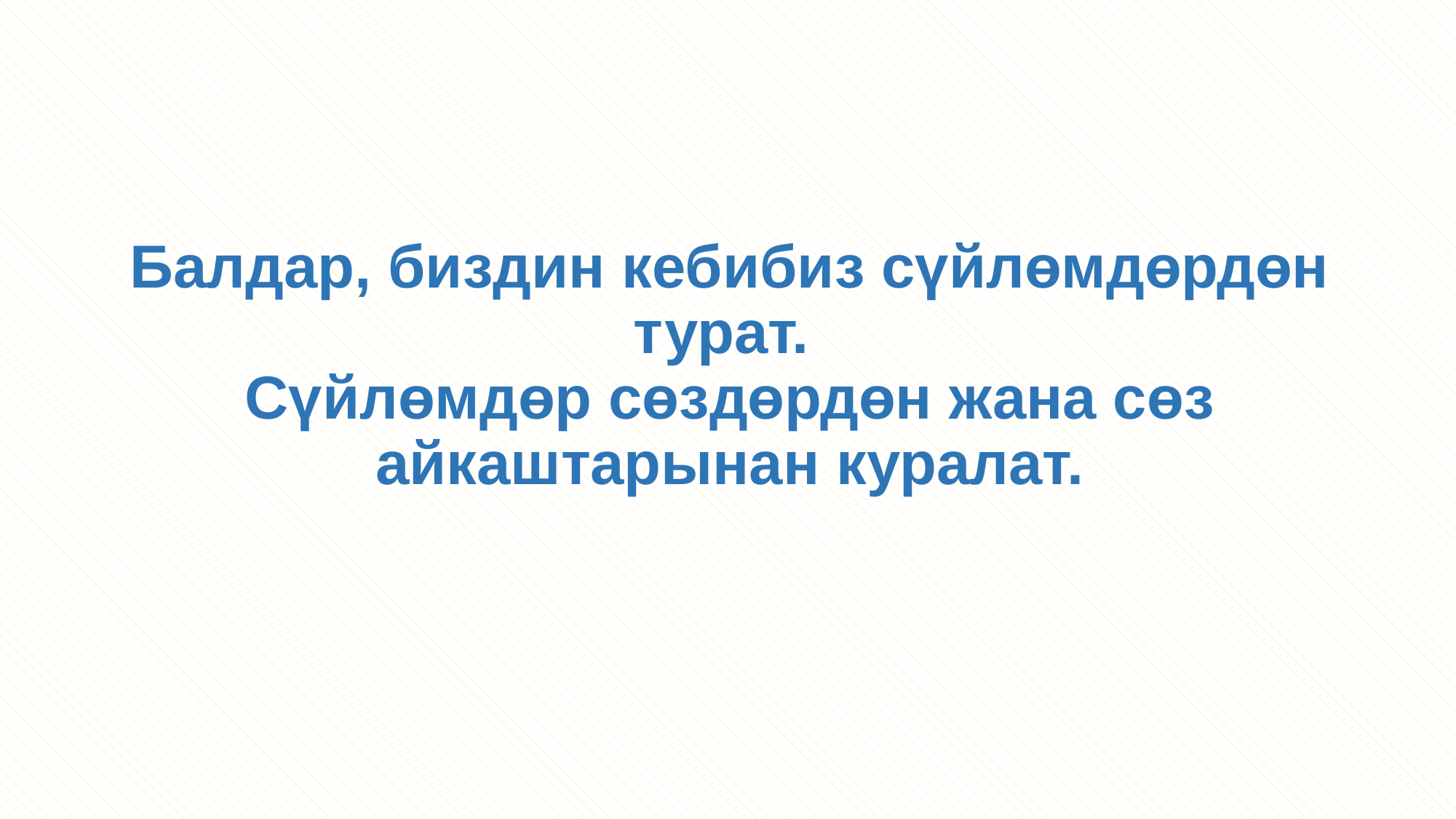

# Балдар, биздин кебибиз сүйлөмдөрдөн турат. Сүйлөмдөр сөздөрдөн жана сөз айкаштарынан куралат.